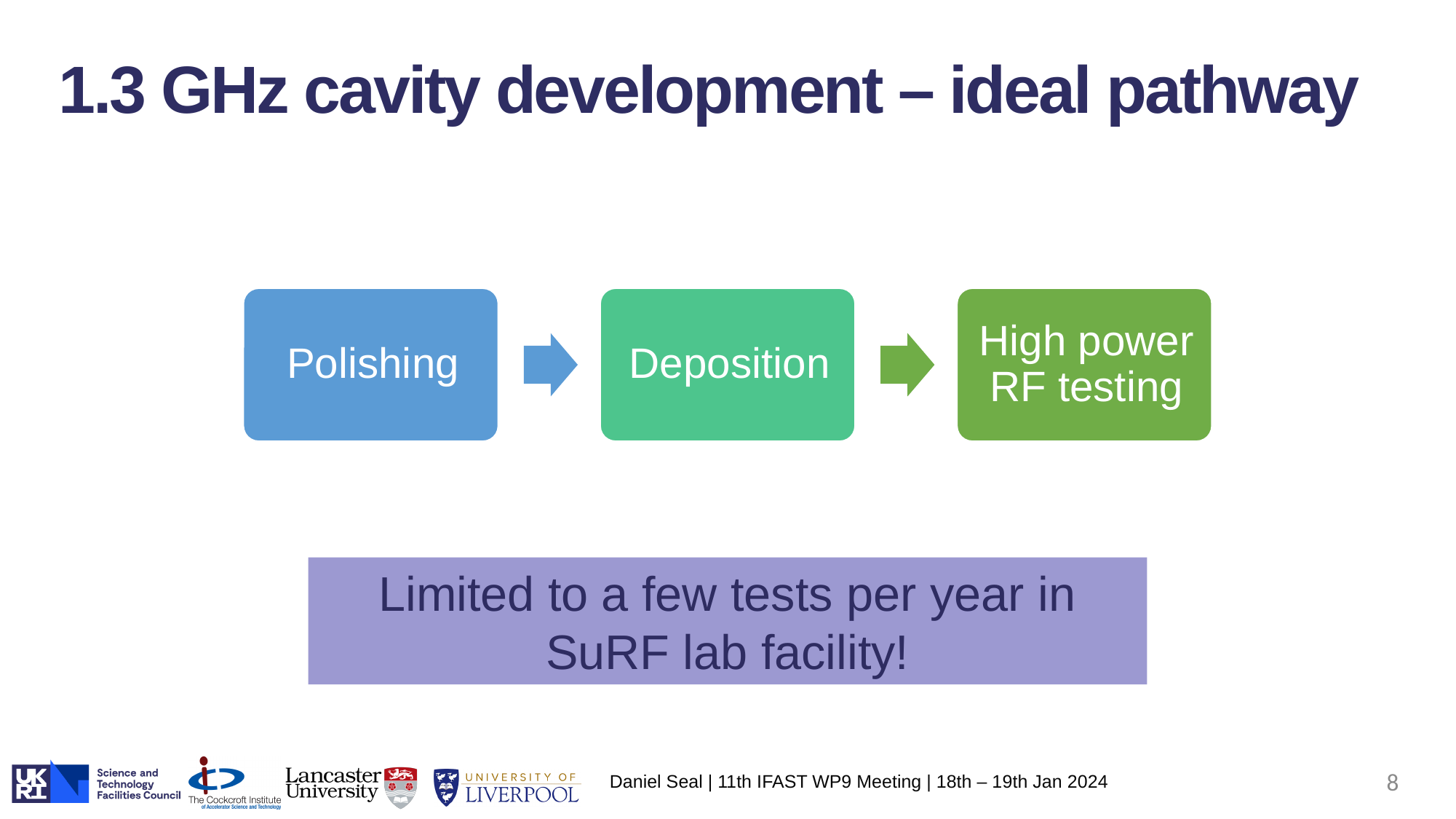

1.3 GHz cavity development – ideal pathway
Polishing

Deposition

High power RF testing
Limited to a few tests per year in SuRF lab facility!
8
Daniel Seal | 11th IFAST WP9 Meeting | 18th – 19th Jan 2024